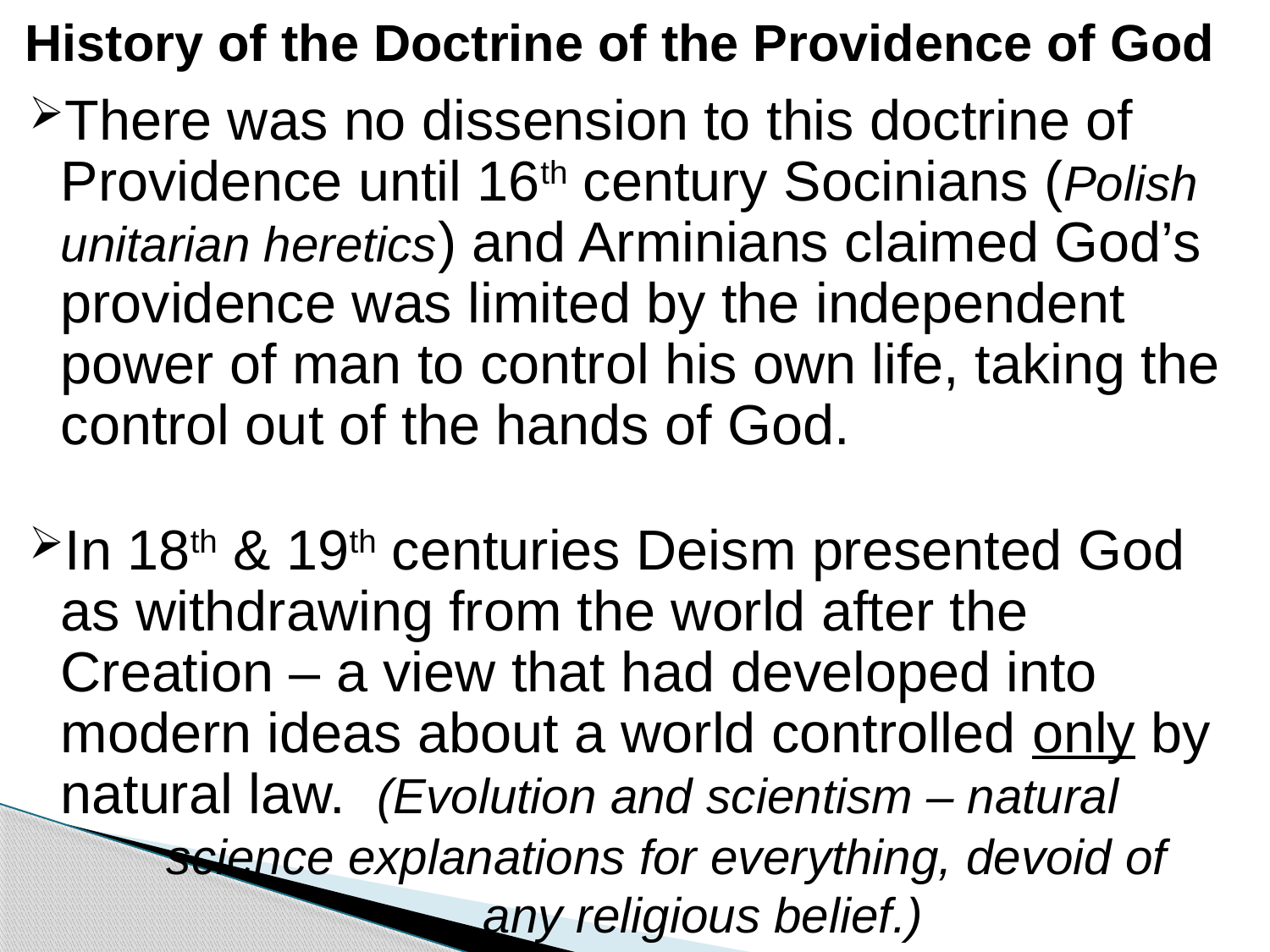

# History of the Doctrine of the Providence of God
There was no dissension to this doctrine of Providence until 16th century Socinians (Polish unitarian heretics) and Arminians claimed God’s providence was limited by the independent power of man to control his own life, taking the control out of the hands of God.

In 18th & 19th centuries Deism presented God as withdrawing from the world after the Creation – a view that had developed into modern ideas about a world controlled only by natural law.  (Evolution and scientism – natural
          science explanations for everything, devoid of
                                 any religious belief.)